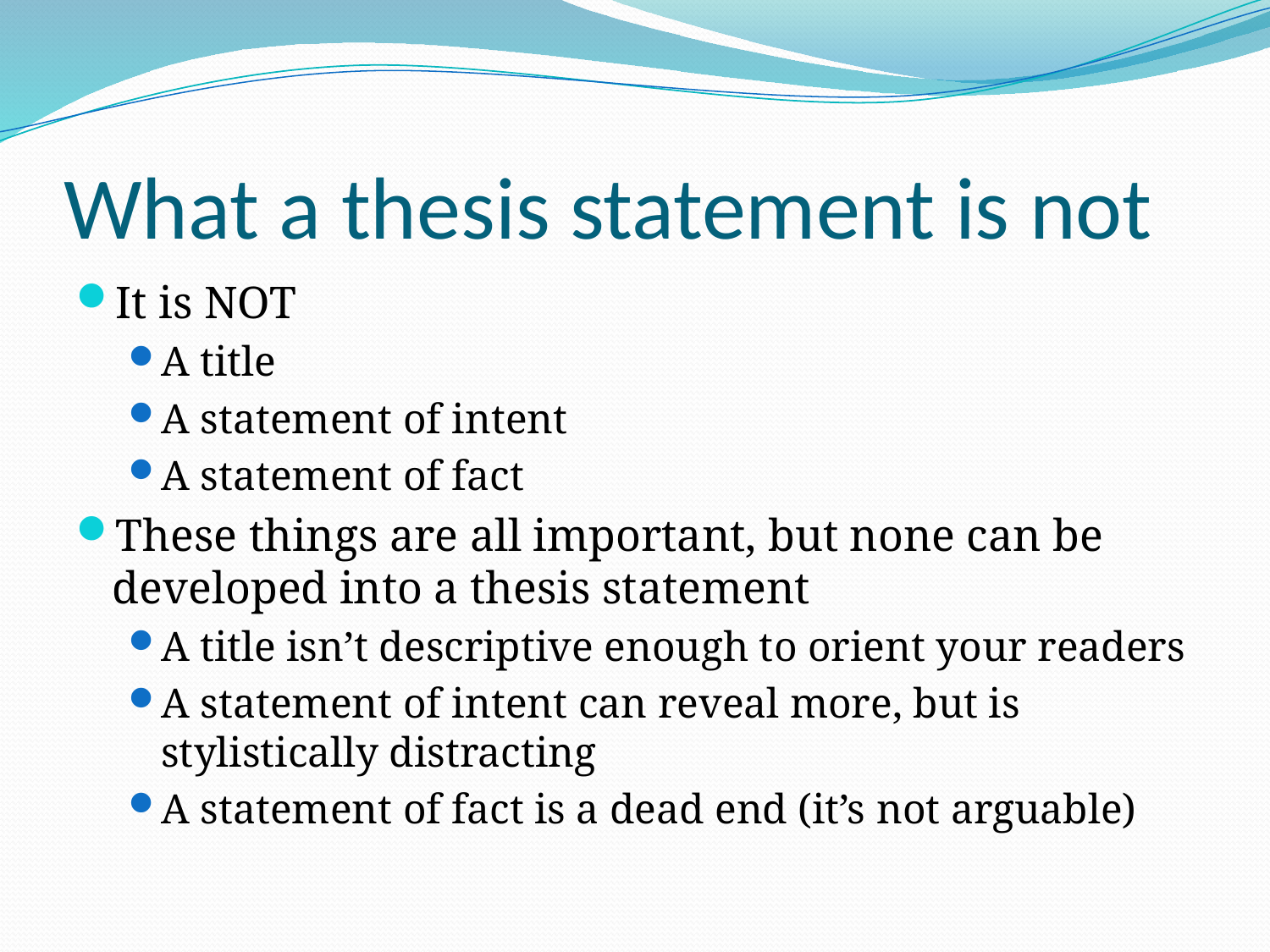

# What a thesis statement is not
It is NOT
A title
A statement of intent
A statement of fact
These things are all important, but none can be developed into a thesis statement
A title isn’t descriptive enough to orient your readers
A statement of intent can reveal more, but is stylistically distracting
A statement of fact is a dead end (it’s not arguable)